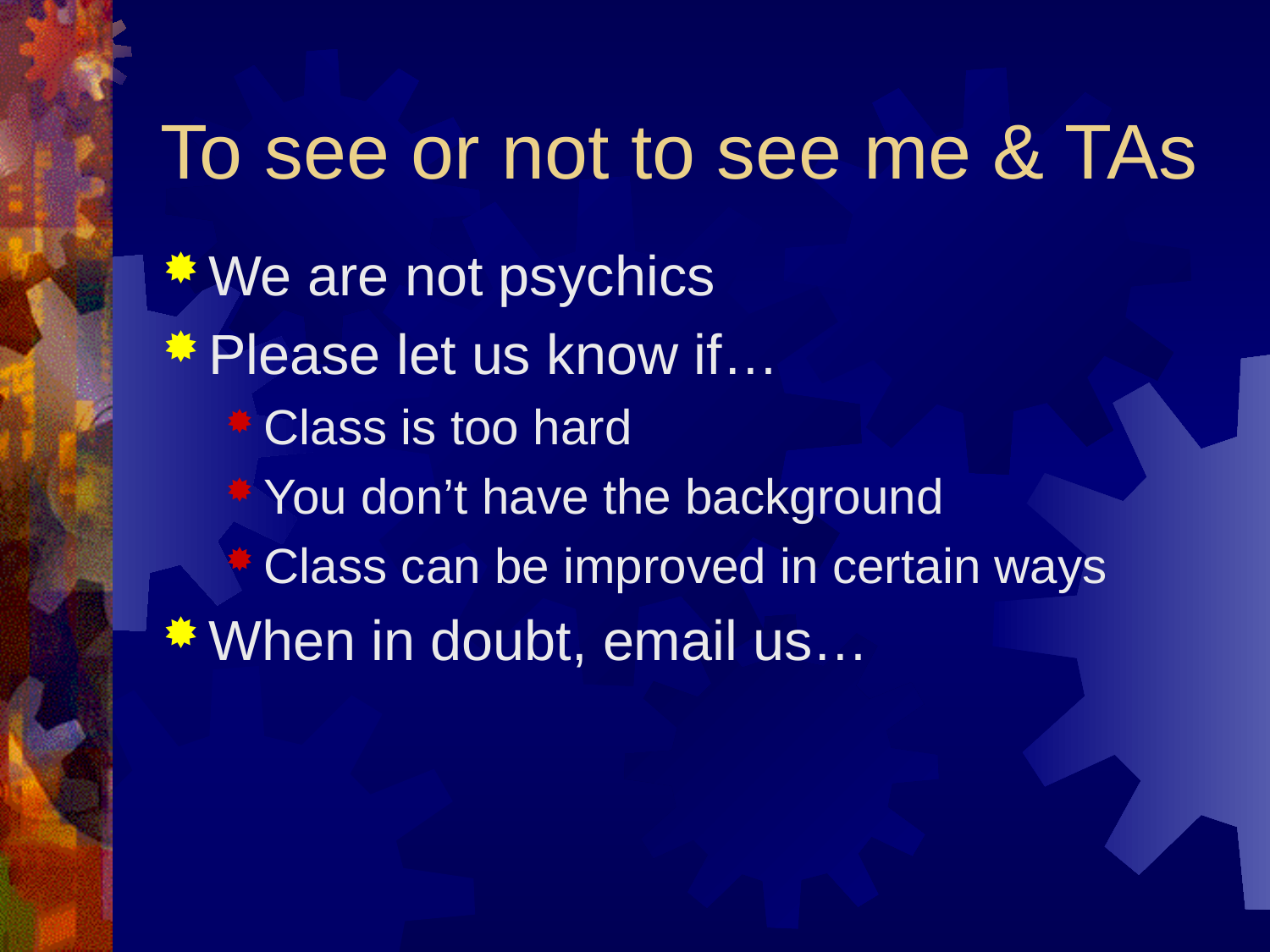

# To see or not to see me & TAs
We are not psychics
Please let us know if…
Class is too hard
You don’t have the background
Class can be improved in certain ways
When in doubt, email us…